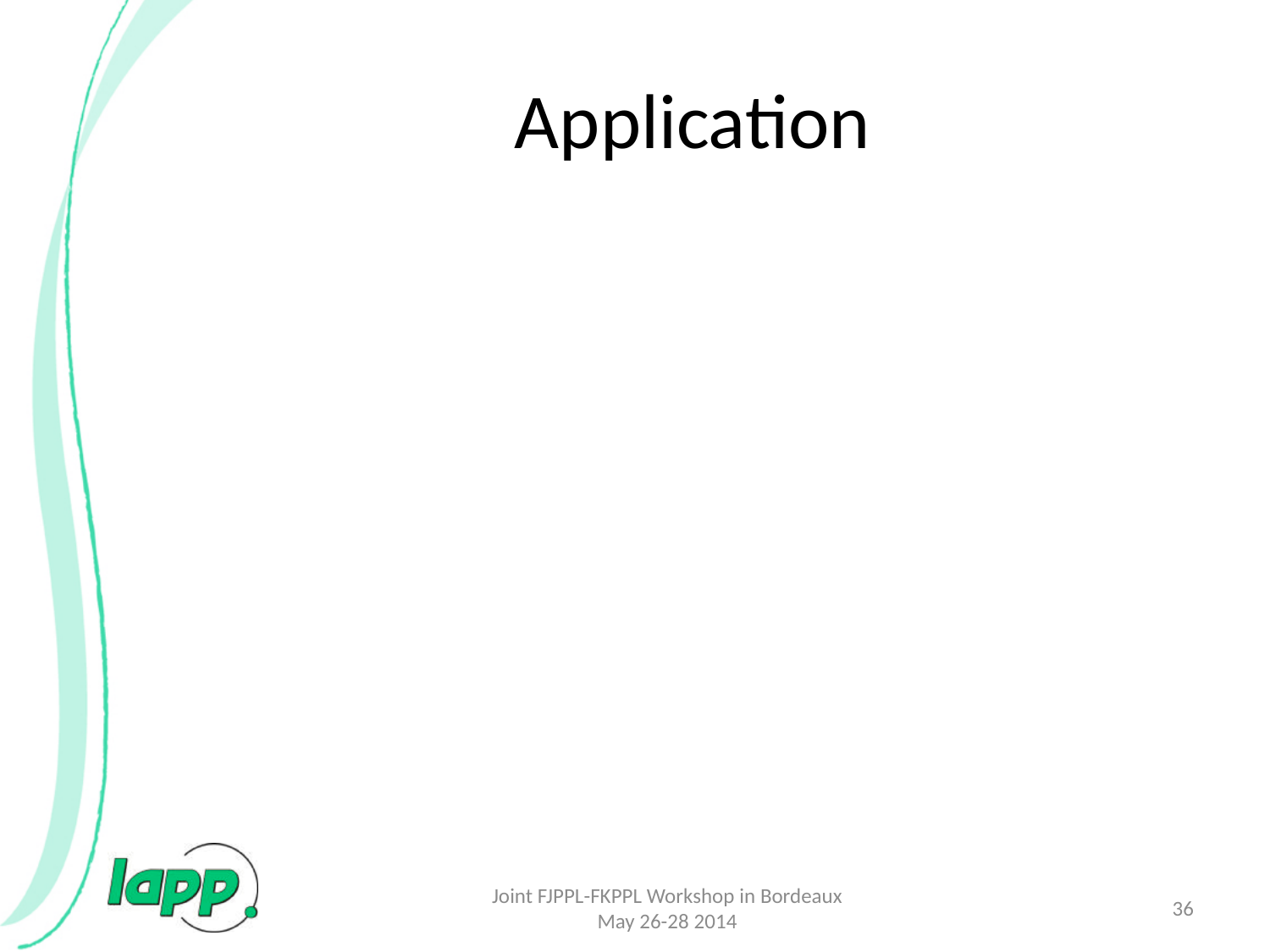

# Application

Joint FJPPL-FKPPL Workshop in Bordeaux May 26-28 2014
36